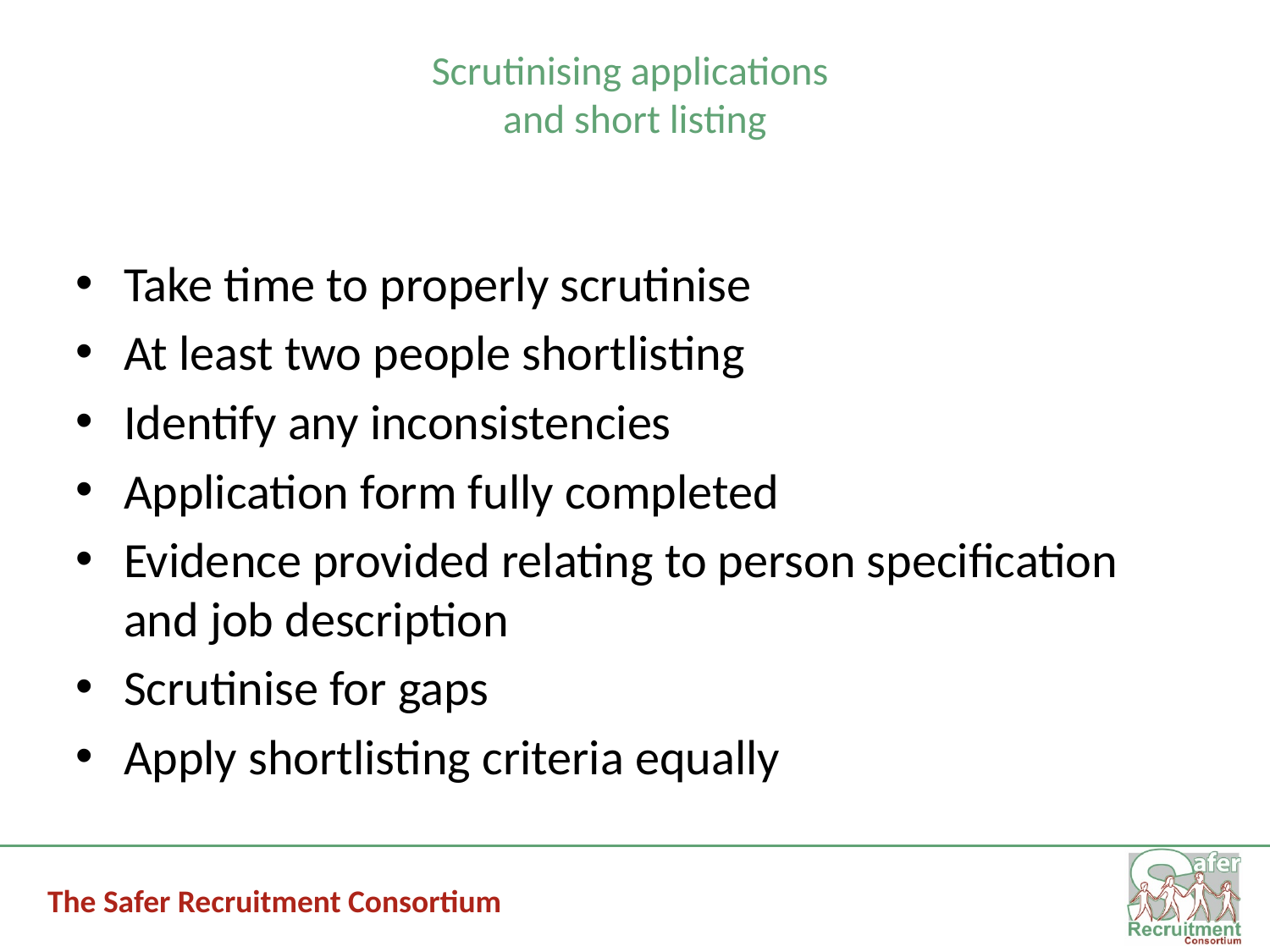

# Scrutinising applications and short listing
Take time to properly scrutinise
At least two people shortlisting
Identify any inconsistencies
Application form fully completed
Evidence provided relating to person specification and job description
Scrutinise for gaps
Apply shortlisting criteria equally